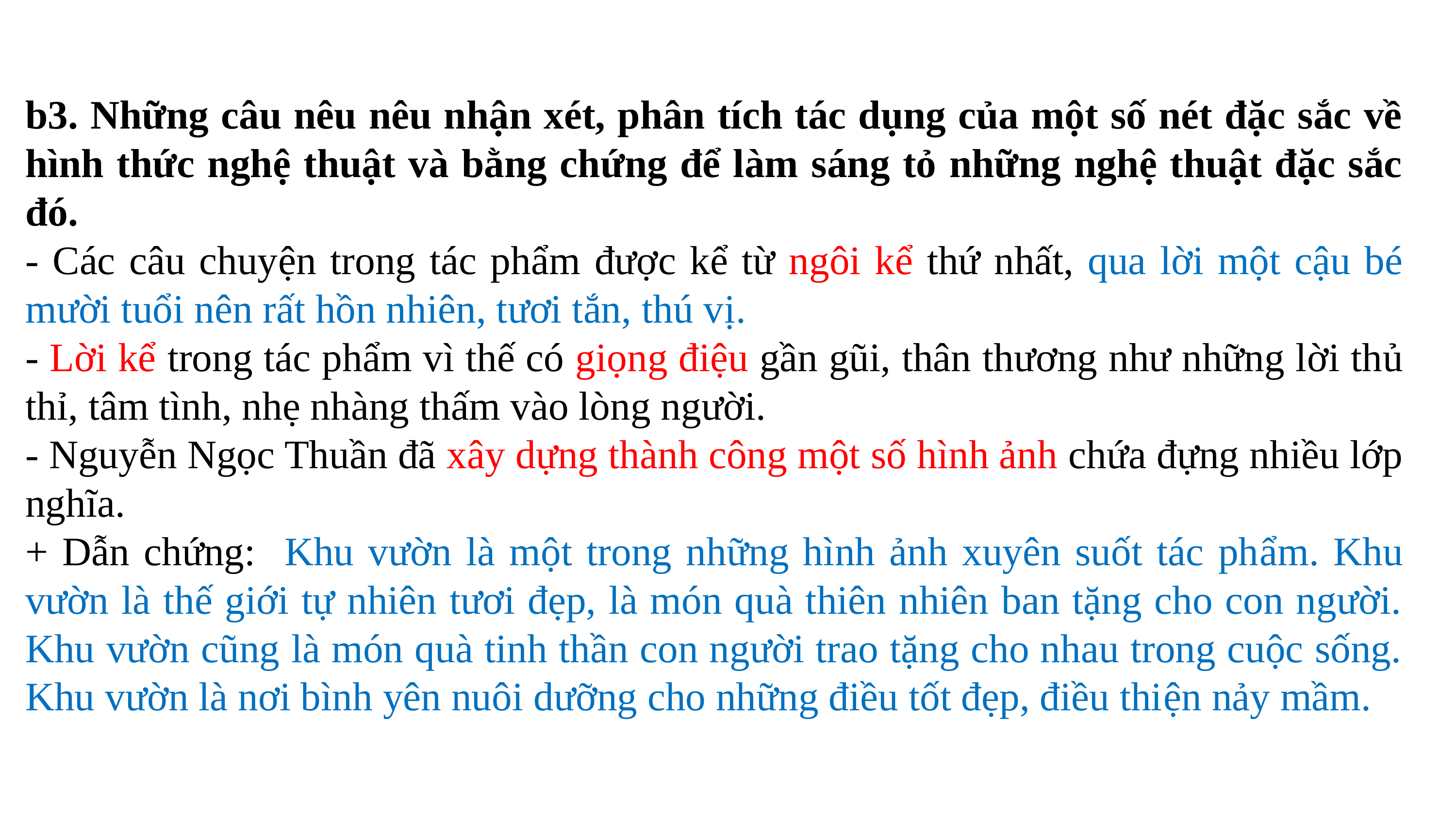

b3. Những câu nêu nêu nhận xét, phân tích tác dụng của một số nét đặc sắc về hình thức nghệ thuật và bằng chứng để làm sáng tỏ những nghệ thuật đặc sắc đó.
- Các câu chuyện trong tác phẩm được kể từ ngôi kể thứ nhất, qua lời một cậu bé mười tuổi nên rất hồn nhiên, tươi tắn, thú vị.
- Lời kể trong tác phẩm vì thế có giọng điệu gần gũi, thân thương như những lời thủ thỉ, tâm tình, nhẹ nhàng thấm vào lòng người.
- Nguyễn Ngọc Thuần đã xây dựng thành công một số hình ảnh chứa đựng nhiều lớp nghĩa.
+ Dẫn chứng:  Khu vườn là một trong những hình ảnh xuyên suốt tác phẩm. Khu vườn là thế giới tự nhiên tươi đẹp, là món quà thiên nhiên ban tặng cho con người. Khu vườn cũng là món quà tinh thần con người trao tặng cho nhau trong cuộc sống. Khu vườn là nơi bình yên nuôi dưỡng cho những điều tốt đẹp, điều thiện nảy mầm.